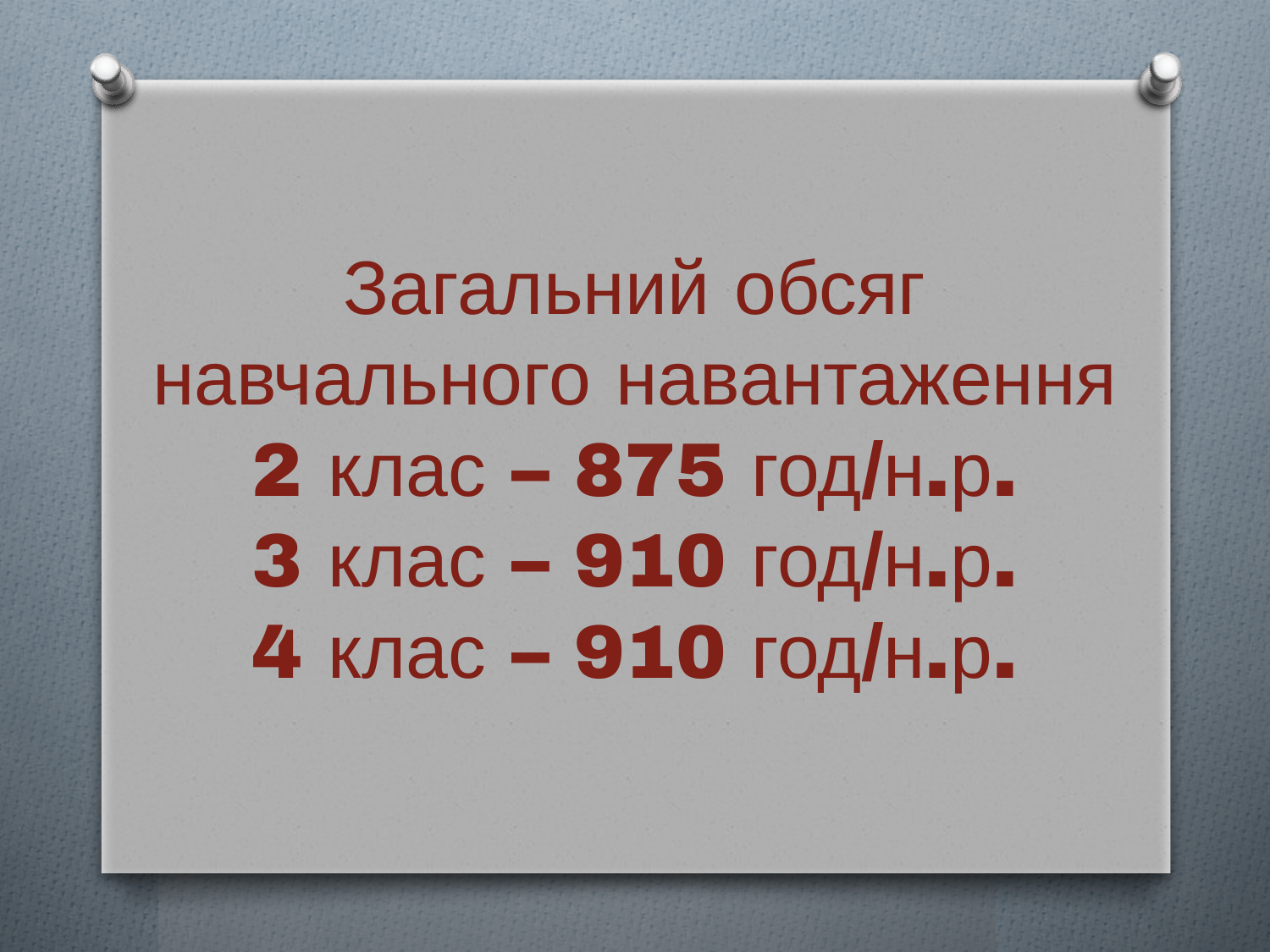

# Загальний обсяг навчального навантаження 2 клас – 875 год/н.р. 3 клас – 910 год/н.р. 4 клас – 910 год/н.р.